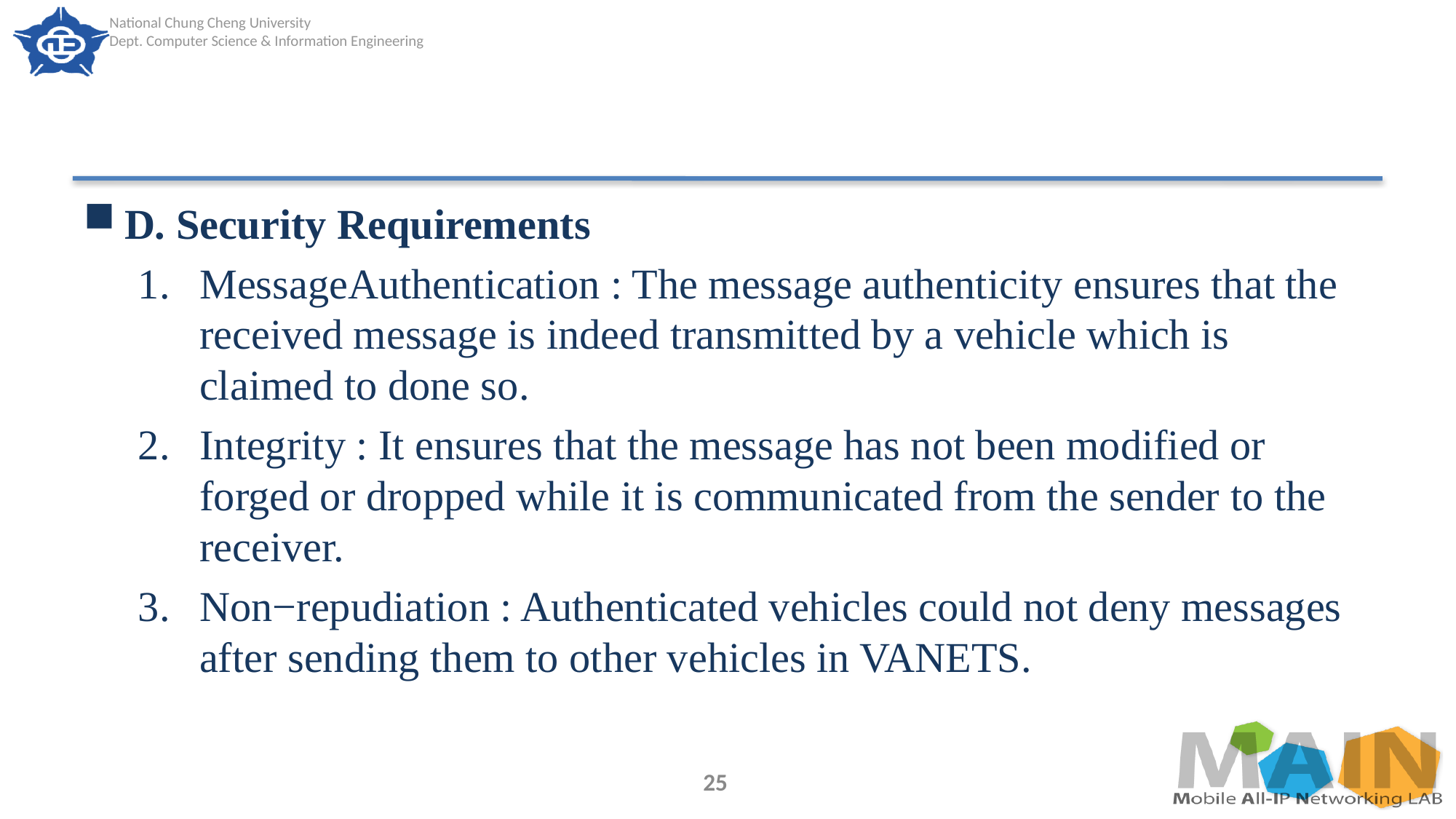

#
D. Security Requirements
MessageAuthentication : The message authenticity ensures that the received message is indeed transmitted by a vehicle which is claimed to done so.
Integrity : It ensures that the message has not been modified or forged or dropped while it is communicated from the sender to the receiver.
Non−repudiation : Authenticated vehicles could not deny messages after sending them to other vehicles in VANETS.
25